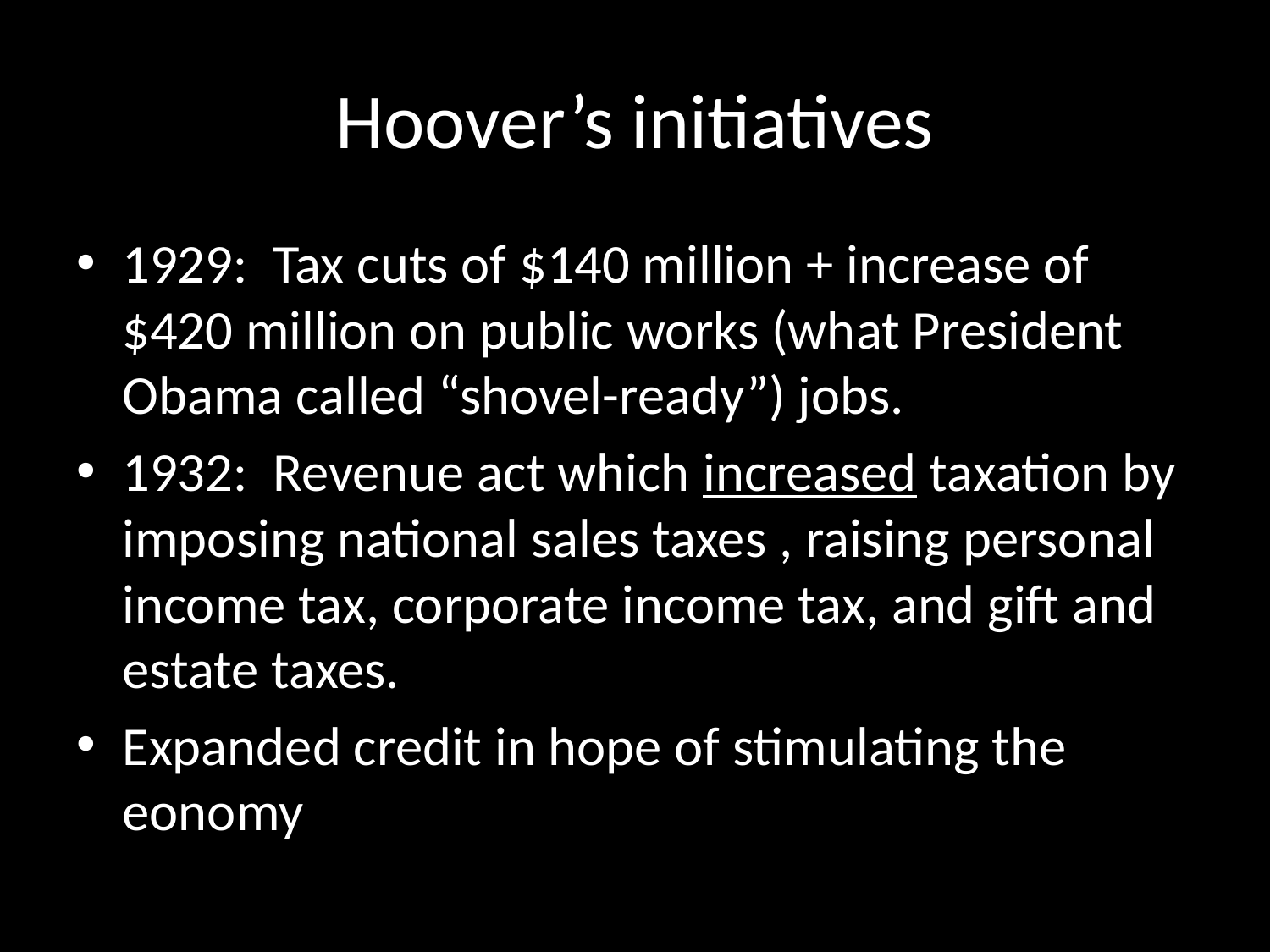

# Hoover’s initiatives
1929:  Tax cuts of $140 million + increase of $420 million on public works (what President Obama called “shovel-ready”) jobs.
1932:  Revenue act which increased taxation by imposing national sales taxes , raising personal income tax, corporate income tax, and gift and estate taxes.
Expanded credit in hope of stimulating the eonomy